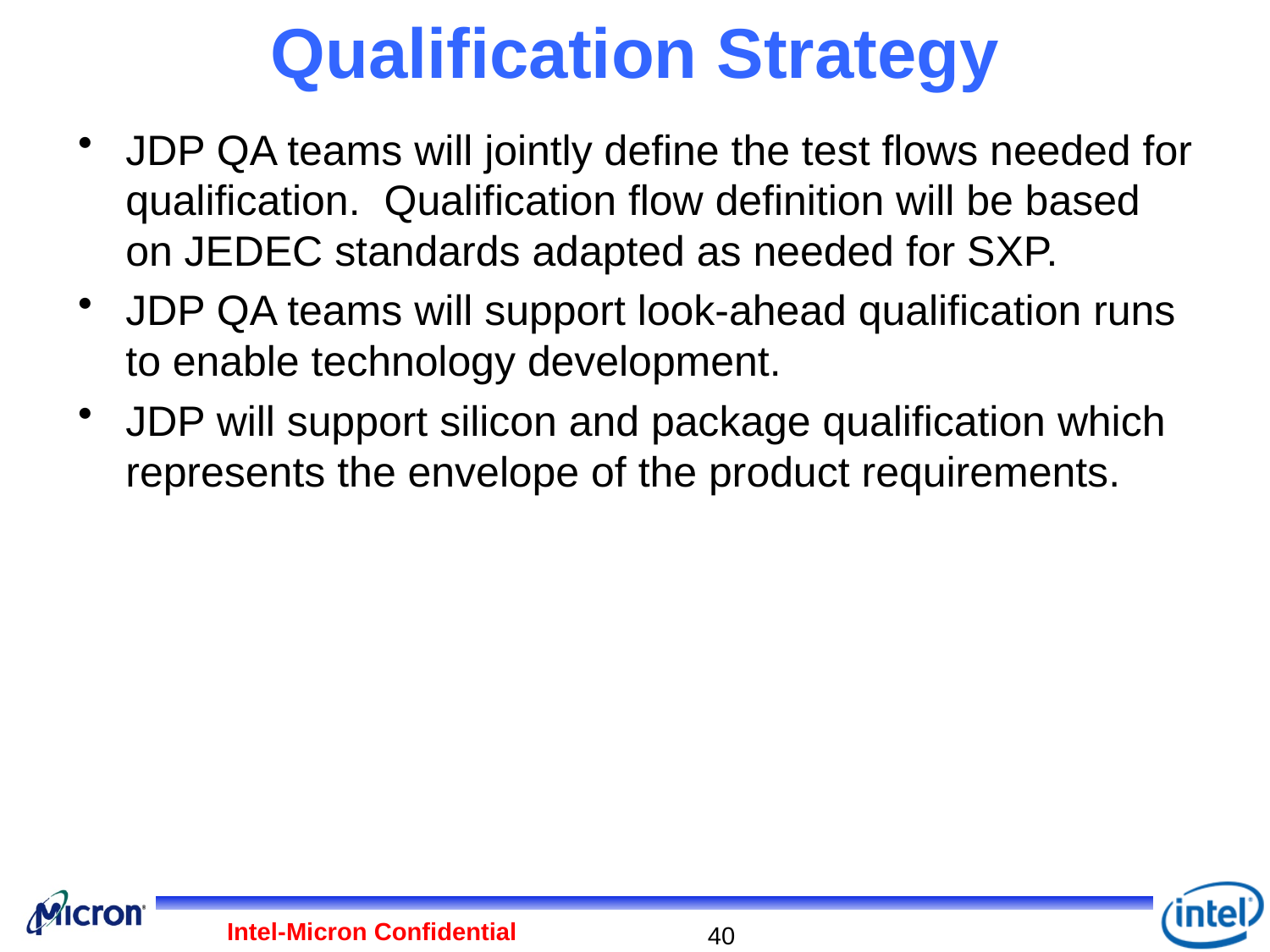

# Qualification Strategy
JDP QA teams will jointly define the test flows needed for qualification.  Qualification flow definition will be based on JEDEC standards adapted as needed for SXP.
JDP QA teams will support look-ahead qualification runs to enable technology development.
JDP will support silicon and package qualification which represents the envelope of the product requirements.

Intel-Micron Confidential
40